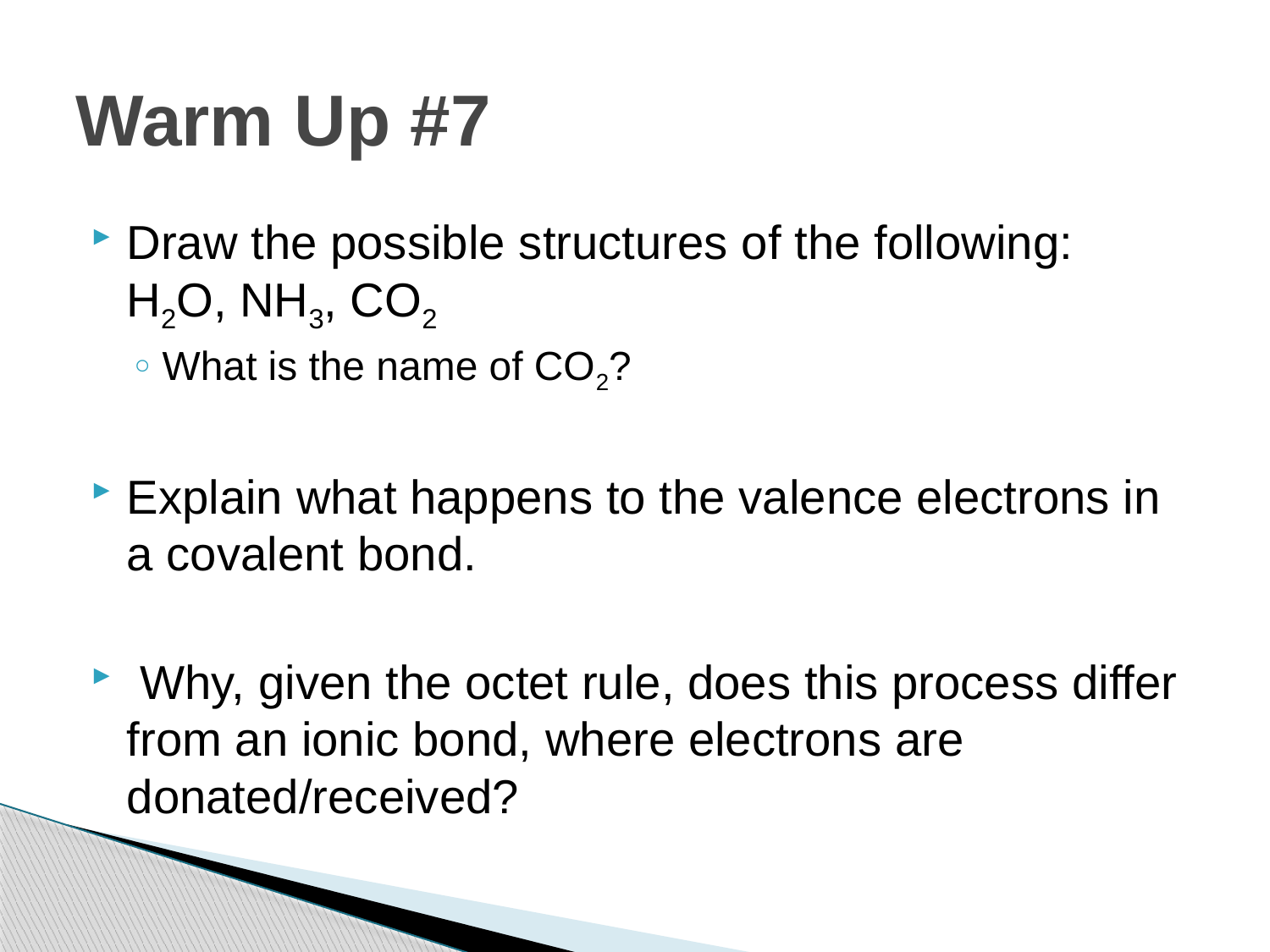

# Warm Up #7
Draw the possible structures of the following:  H2O, NH3, CO2
What is the name of CO2?

Explain what happens to the valence electrons in a covalent bond.

 Why, given the octet rule, does this process differ from an ionic bond, where electrons are donated/received?